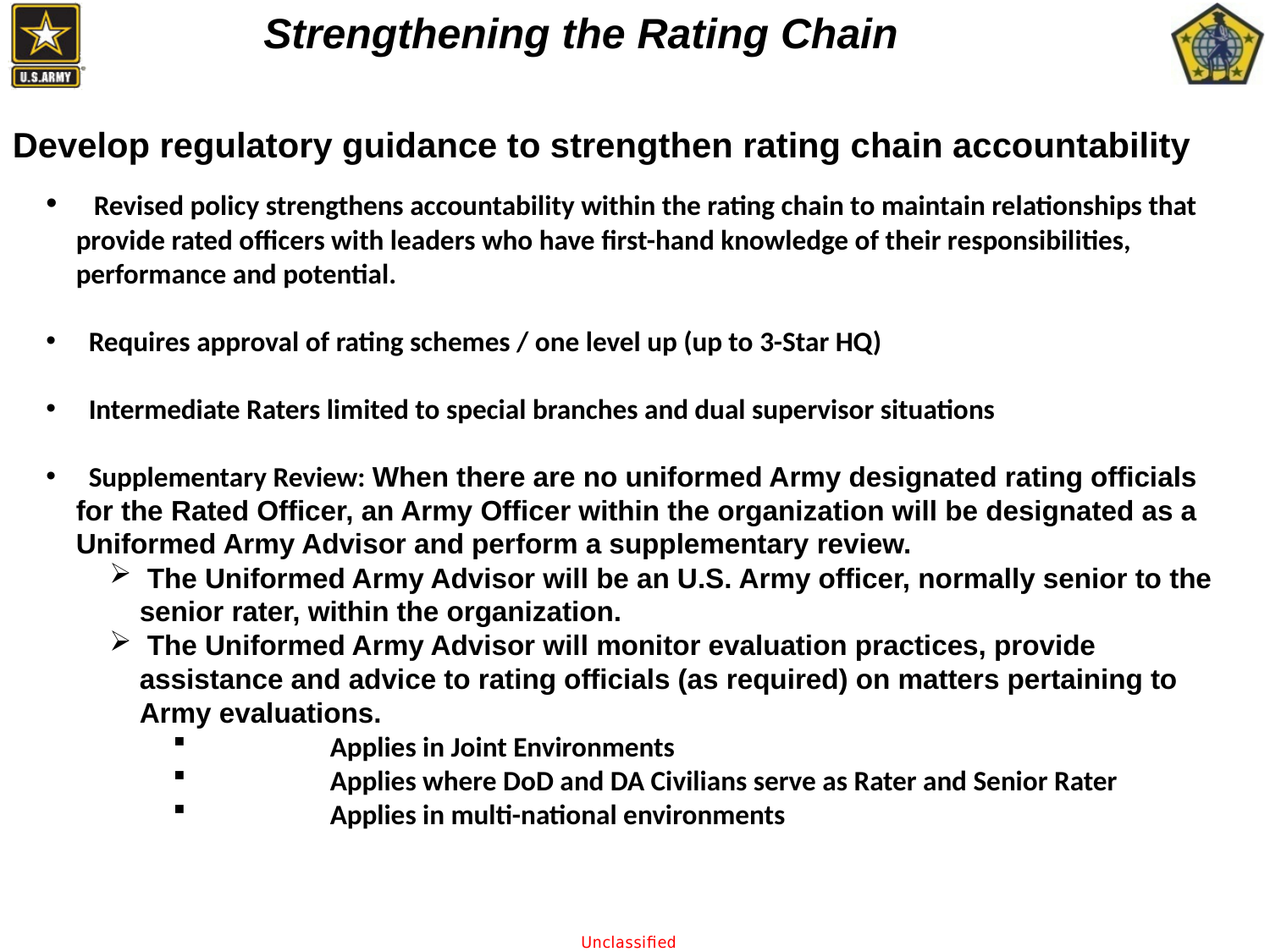

Strengthening the Rating Chain
Develop regulatory guidance to strengthen rating chain accountability

  Revised policy strengthens accountability within the rating chain to maintain relationships that provide rated officers with leaders who have first-hand knowledge of their responsibilities, performance and potential.

  Requires approval of rating schemes / one level up (up to 3-Star HQ)

  Intermediate Raters limited to special branches and dual supervisor situations

  Supplementary Review: When there are no uniformed Army designated rating officials for the Rated Officer, an Army Officer within the organization will be designated as a Uniformed Army Advisor and perform a supplementary review.
 The Uniformed Army Advisor will be an U.S. Army officer, normally senior to the senior rater, within the organization.
 The Uniformed Army Advisor will monitor evaluation practices, provide assistance and advice to rating officials (as required) on matters pertaining to Army evaluations.
  	Applies in Joint Environments
  	Applies where DoD and DA Civilians serve as Rater and Senior Rater
  	Applies in multi-national environments

Unclassified